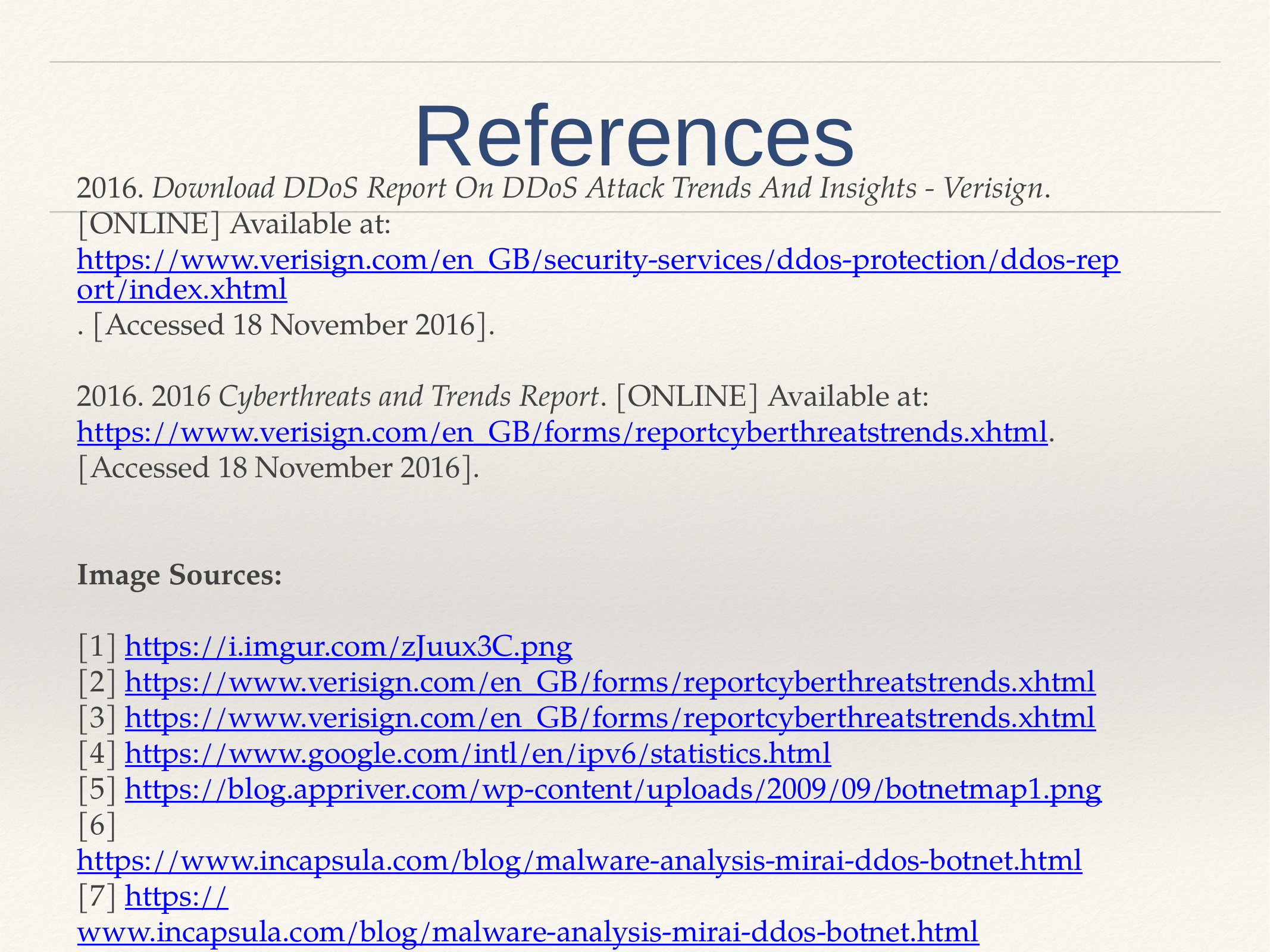

# References
2016. Download DDoS Report On DDoS Attack Trends And Insights - Verisign. [ONLINE] Available at: https://www.verisign.com/en_GB/security-services/ddos-protection/ddos-report/index.xhtml. [Accessed 18 November 2016].

2016. 2016 Cyberthreats and Trends Report. [ONLINE] Available at: https://www.verisign.com/en_GB/forms/reportcyberthreatstrends.xhtml. [Accessed 18 November 2016].

Image Sources:

[1] https://i.imgur.com/zJuux3C.png
[2] https://www.verisign.com/en_GB/forms/reportcyberthreatstrends.xhtml
[3] https://www.verisign.com/en_GB/forms/reportcyberthreatstrends.xhtml
[4] https://www.google.com/intl/en/ipv6/statistics.html
[5] https://blog.appriver.com/wp-content/uploads/2009/09/botnetmap1.png
[6] https://www.incapsula.com/blog/malware-analysis-mirai-ddos-botnet.html
[7] https://www.incapsula.com/blog/malware-analysis-mirai-ddos-botnet.html
[8] https://www.incapsula.com/blog/malware-analysis-mirai-ddos-botnet.html